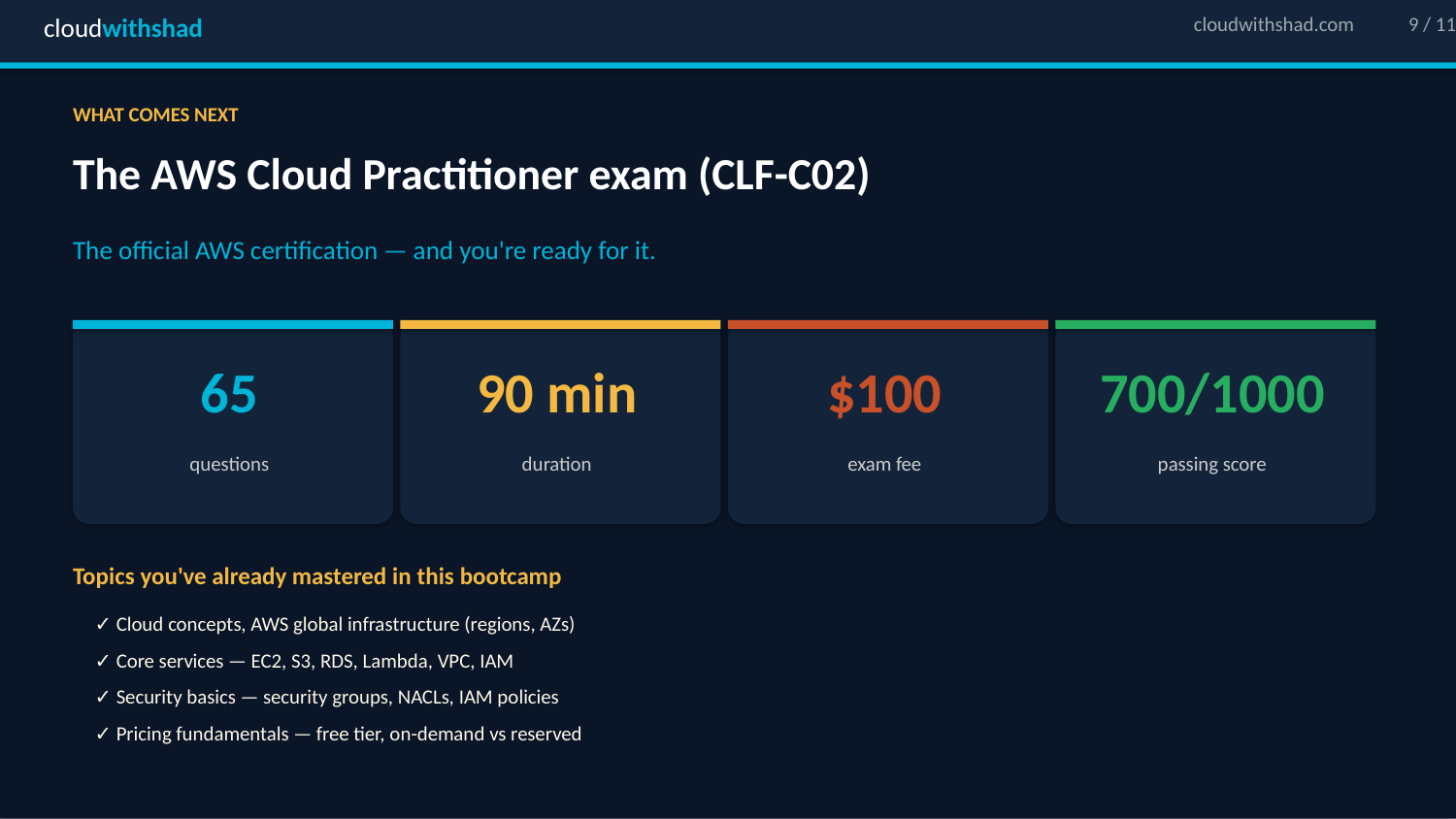

cloudwithshad
cloudwithshad.com
9 / 11

WHAT COMES NEXT
The AWS Cloud Practitioner exam (CLF-C02)
The official AWS certification — and you're ready for it.

65
90 min
$100
700/1000
questions
duration
exam fee
passing score
Topics you've already mastered in this bootcamp
✓ Cloud concepts, AWS global infrastructure (regions, AZs)
✓ Core services — EC2, S3, RDS, Lambda, VPC, IAM
✓ Security basics — security groups, NACLs, IAM policies
✓ Pricing fundamentals — free tier, on-demand vs reserved